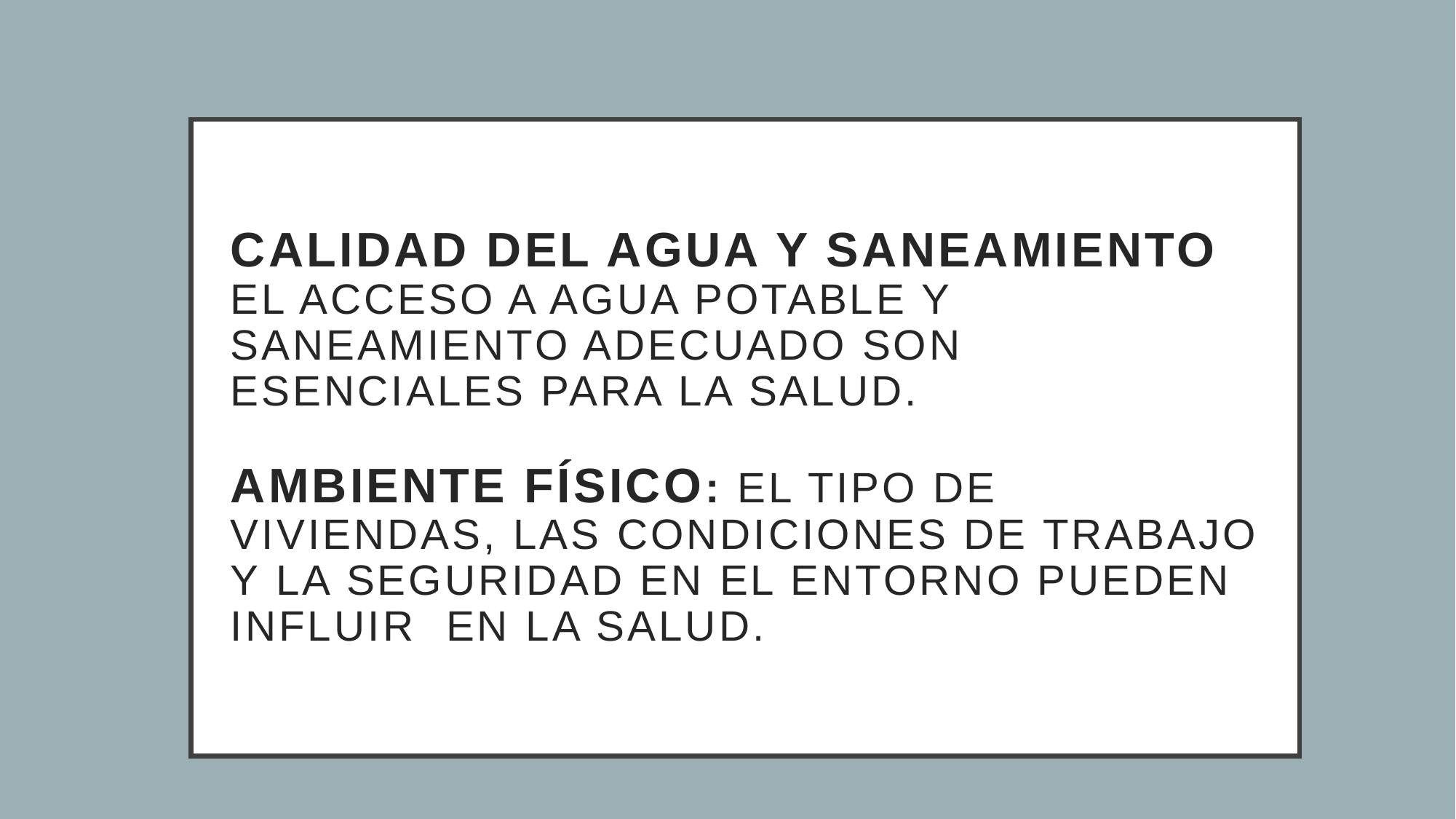

# Calidad del agua y saneamiento el acceso a agua potable y saneamiento adecuado son esenciales para la salud. Ambiente físico: el tipo de viviendas, las condiciones de trabajo y la seguridad en el entorno pueden influir  en la salud.